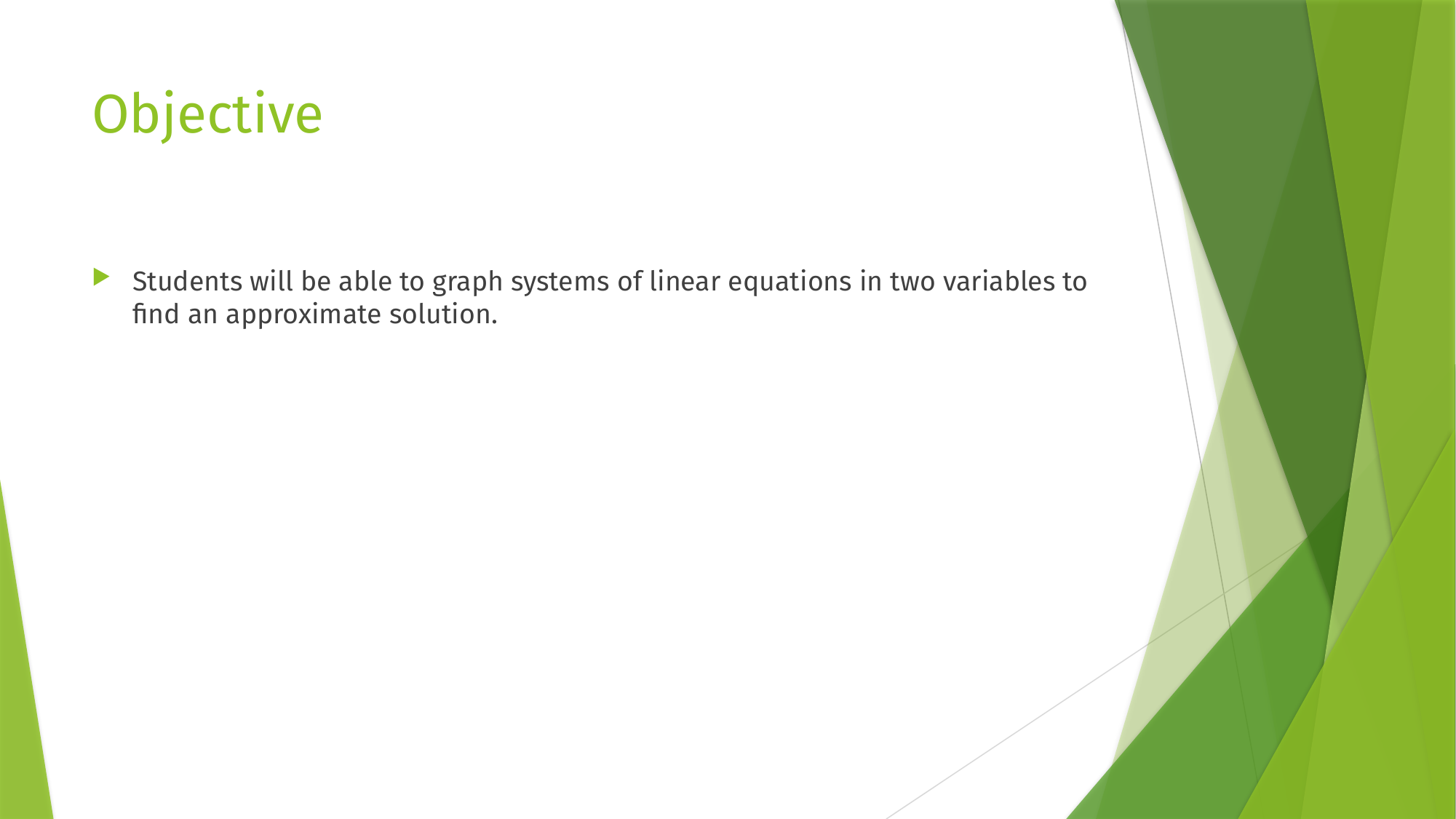

# Objective
Students will be able to graph systems of linear equations in two variables to find an approximate solution.